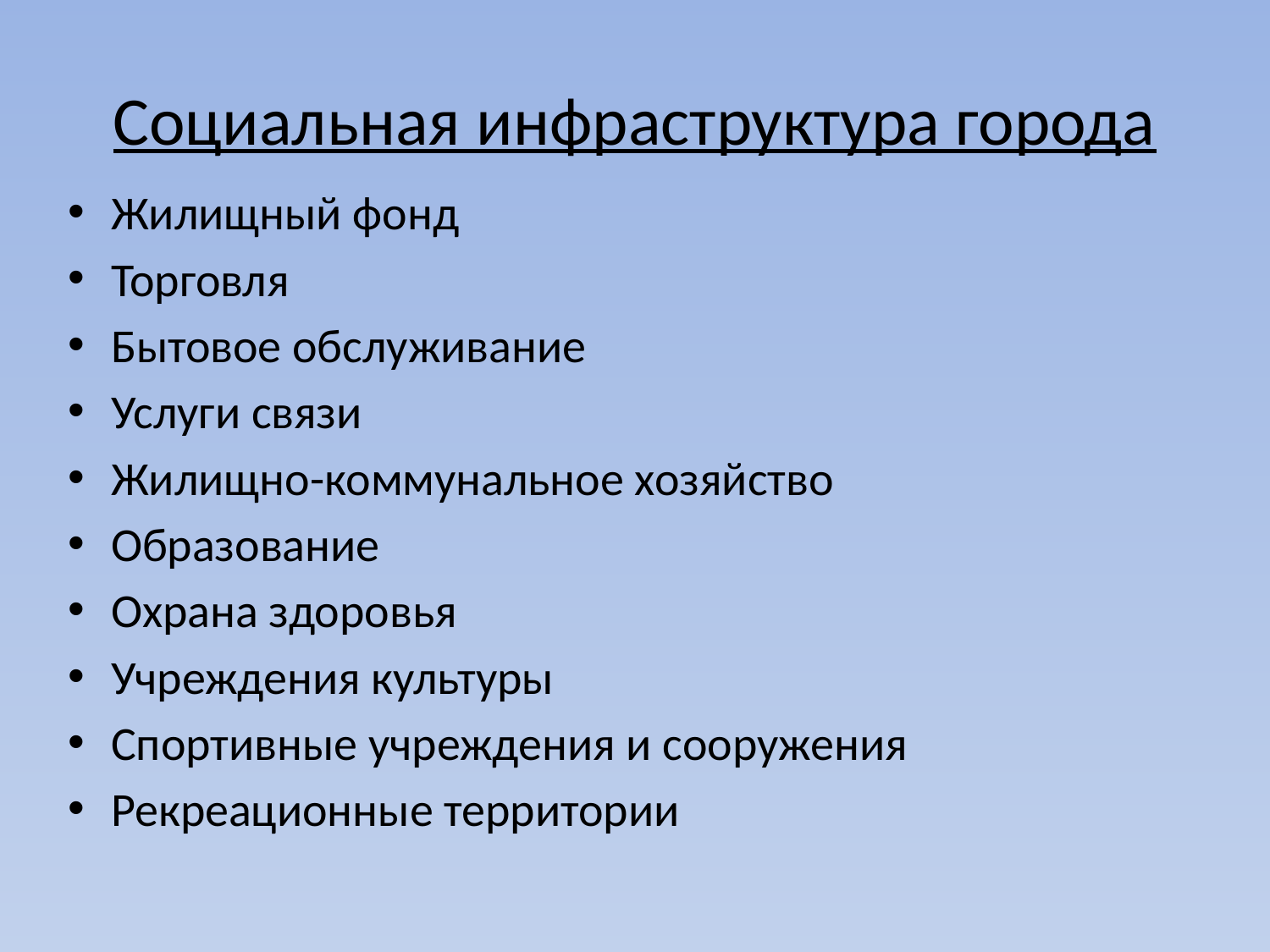

# Социальная инфраструктура города
Жилищный фонд
Торговля
Бытовое обслуживание
Услуги связи
Жилищно-коммунальное хозяйство
Образование
Охрана здоровья
Учреждения культуры
Спортивные учреждения и сооружения
Рекреационные территории